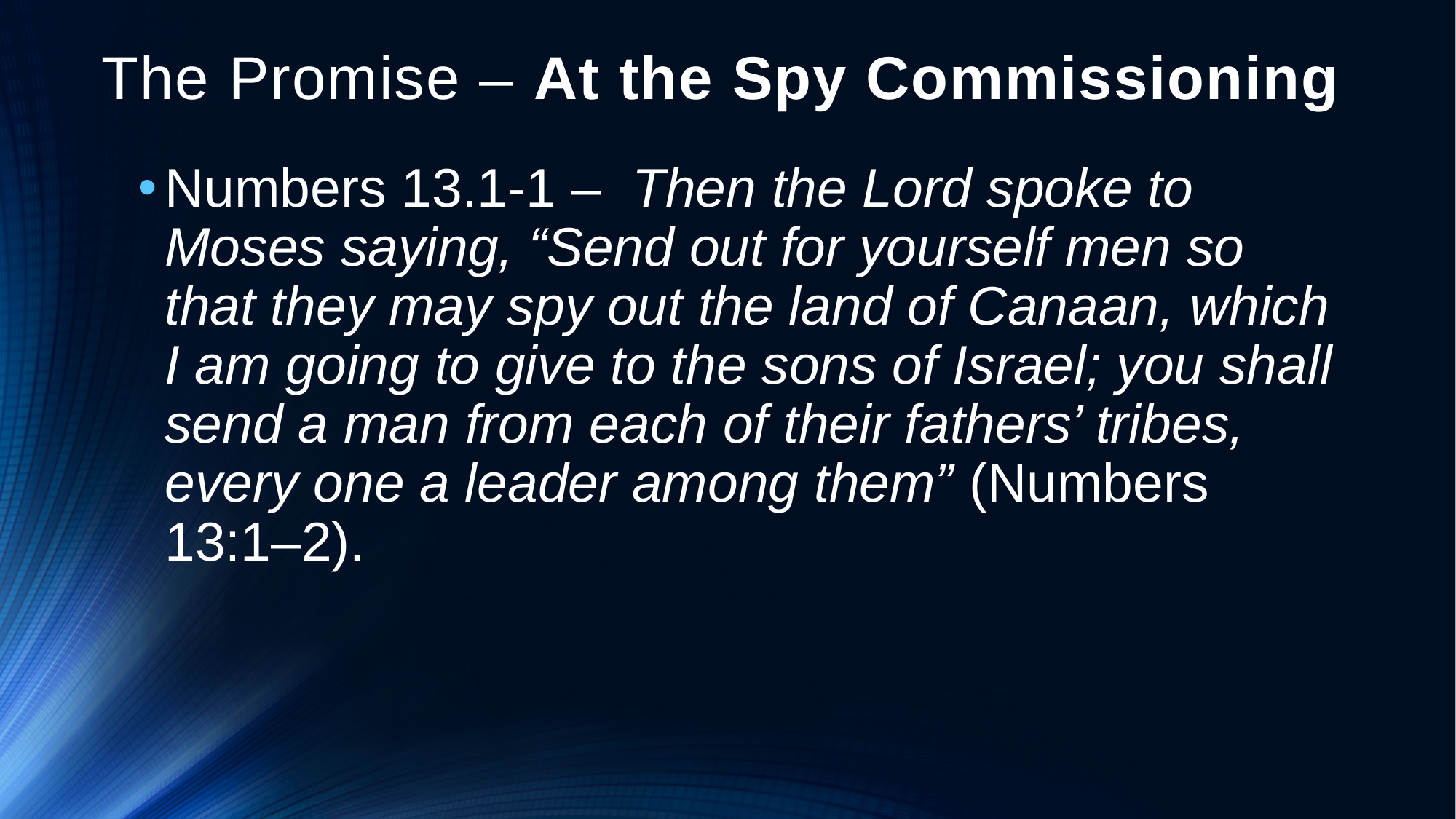

# The Promise – At the Spy Commissioning
Numbers 13.1-1 –  Then the Lord spoke to Moses saying, “Send out for yourself men so that they may spy out the land of Canaan, which I am going to give to the sons of Israel; you shall send a man from each of their fathers’ tribes, every one a leader among them” (Numbers 13:1–2).